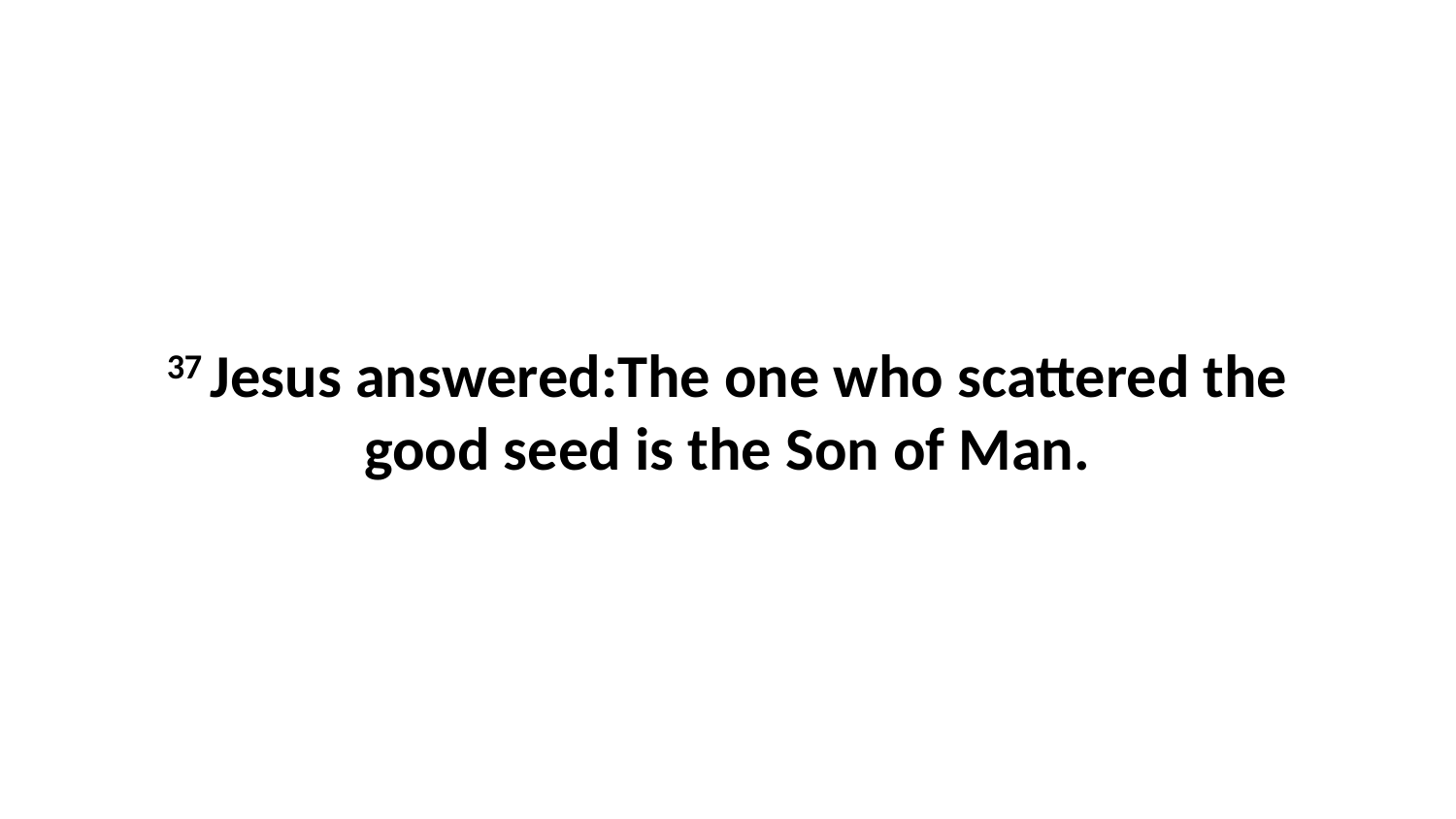

37 Jesus answered:The one who scattered the good seed is the Son of Man.